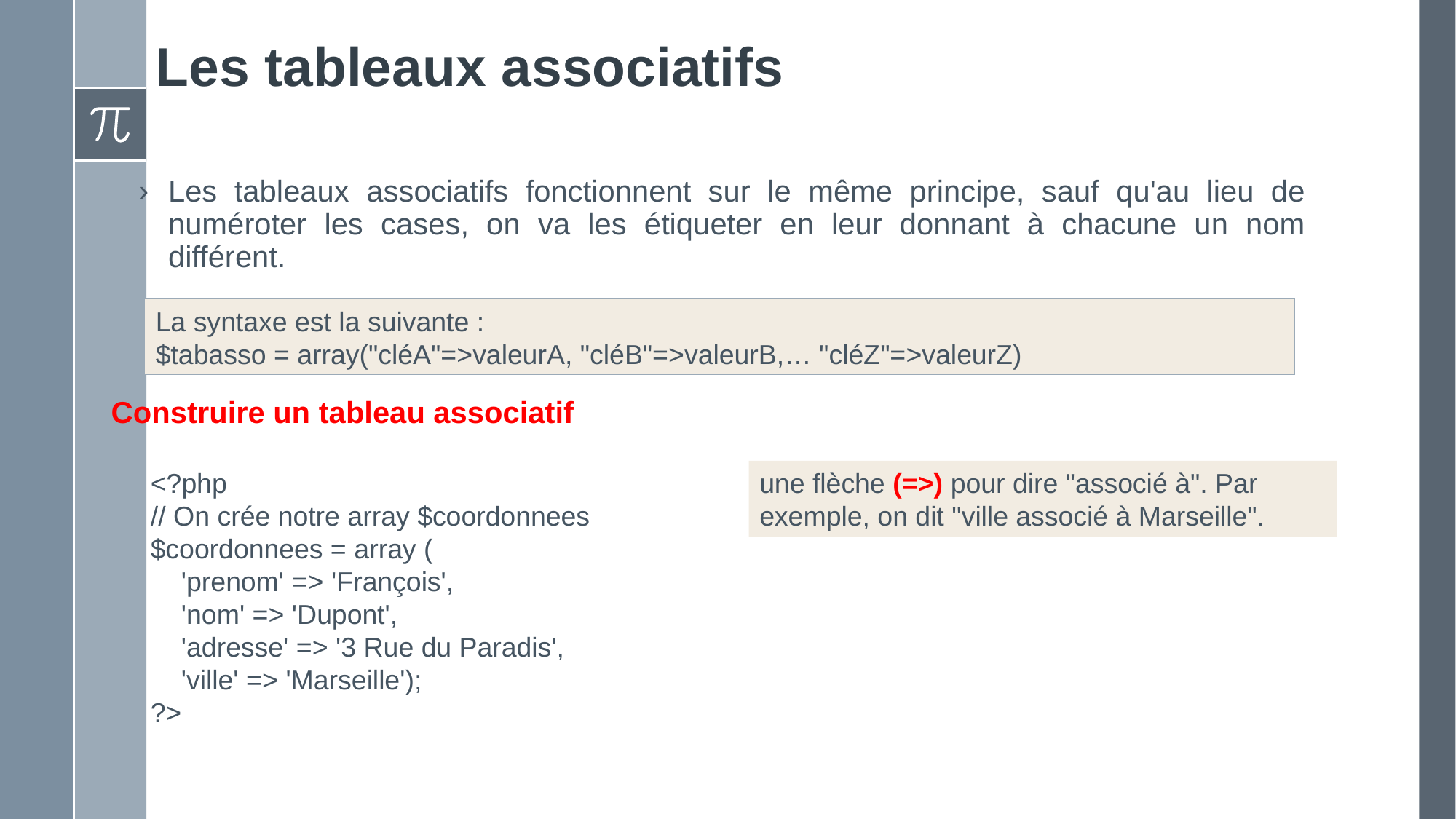

# Les tableaux associatifs
Les tableaux associatifs fonctionnent sur le même principe, sauf qu'au lieu de numéroter les cases, on va les étiqueter en leur donnant à chacune un nom différent.
La syntaxe est la suivante :
$tabasso = array("cléA"=>valeurA, "cléB"=>valeurB,… "cléZ"=>valeurZ)
Construire un tableau associatif
<?php
// On crée notre array $coordonnees
$coordonnees = array (
    'prenom' => 'François',
    'nom' => 'Dupont',
    'adresse' => '3 Rue du Paradis',
    'ville' => 'Marseille');
?>
une flèche (=>) pour dire "associé à". Par exemple, on dit "ville associé à Marseille".